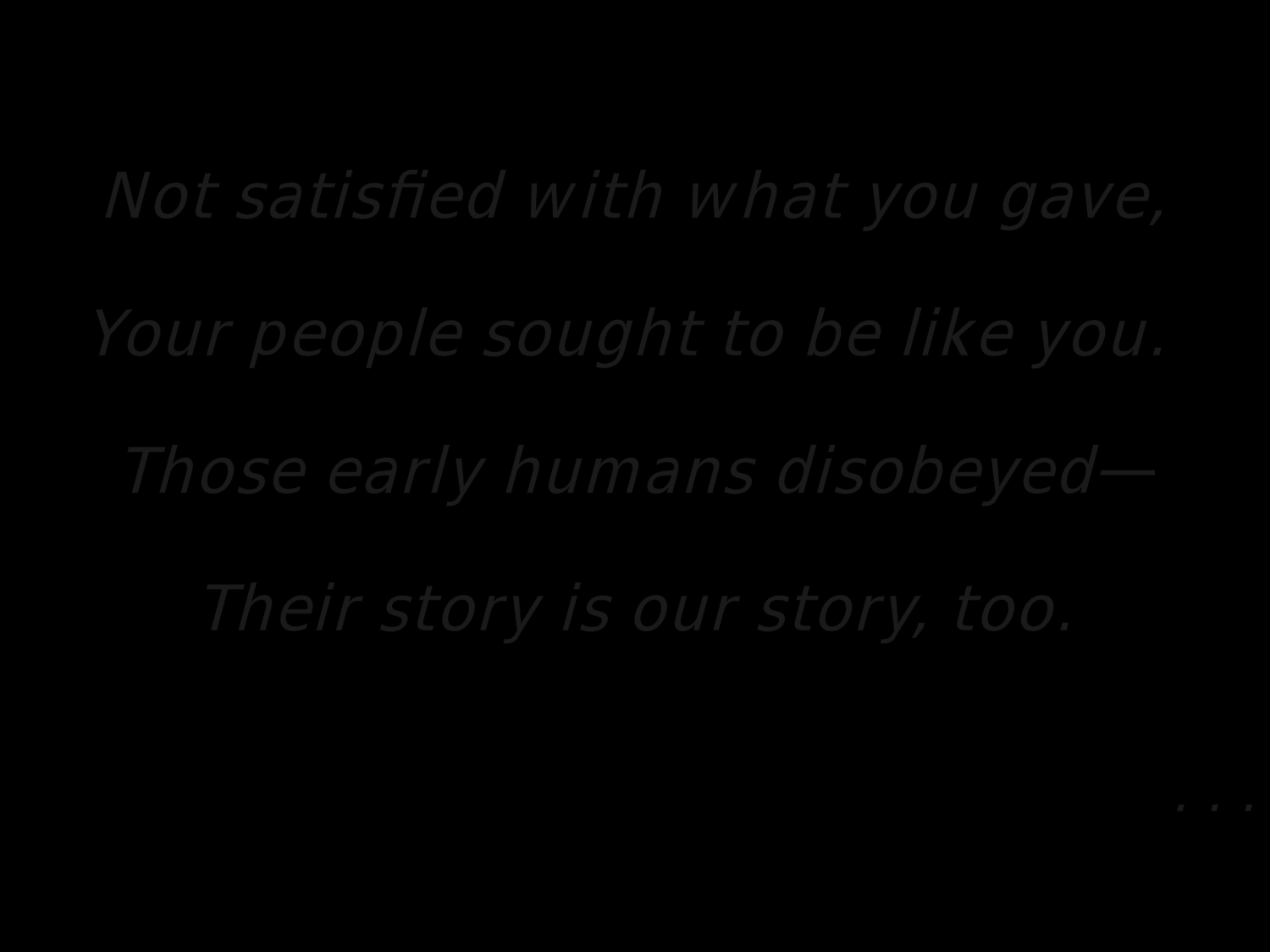

Not satisfied with what you gave,
Your people sought to be like you.
Those early humans disobeyed—
Their story is our story, too.

. . .